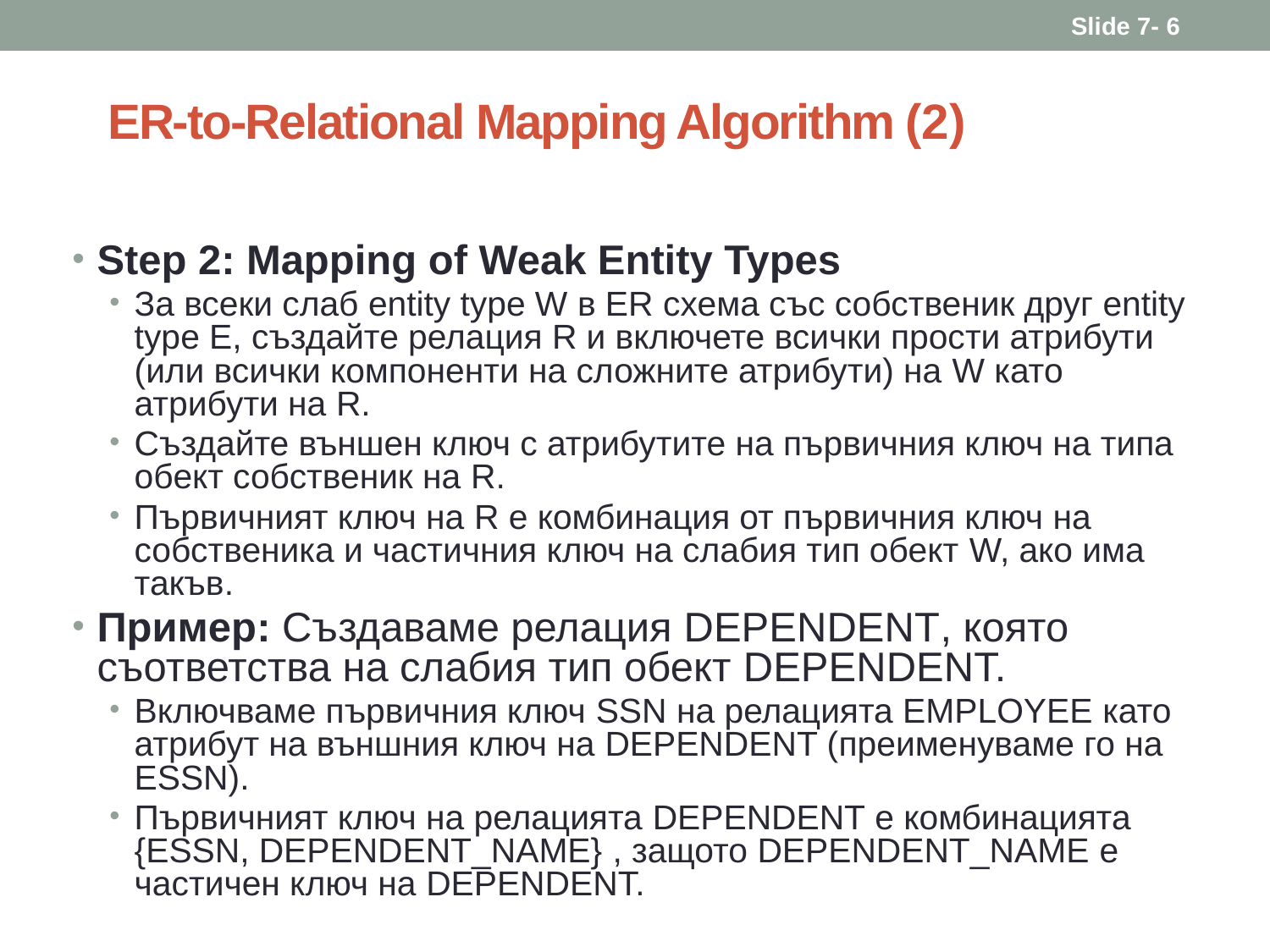

Slide 7- 6
# ER-to-Relational Mapping Algorithm (2)
Step 2: Mapping of Weak Entity Types
За всеки слаб entity type W в ER схема със собственик друг entity type E, създайте релация R и включете всички прости атрибути (или всички компоненти на сложните атрибути) на W като атрибути на R.
Създайте външен ключ с атрибутите на първичния ключ на типа обект собственик на R.
Първичният ключ на R е комбинация от първичния ключ на собственика и частичния ключ на слабия тип обект W, ако има такъв.
Пример: Създаваме релация DEPENDENT, която съответства на слабия тип обект DEPENDENT.
Включваме първичния ключ SSN на релацията EMPLOYEE като атрибут на външния ключ на DEPENDENT (преименуваме го на ESSN).
Първичният ключ на релацията DEPENDENT е комбинацията {ESSN, DEPENDENT_NAME} , защото DEPENDENT_NAME е частичен ключ на DEPENDENT.